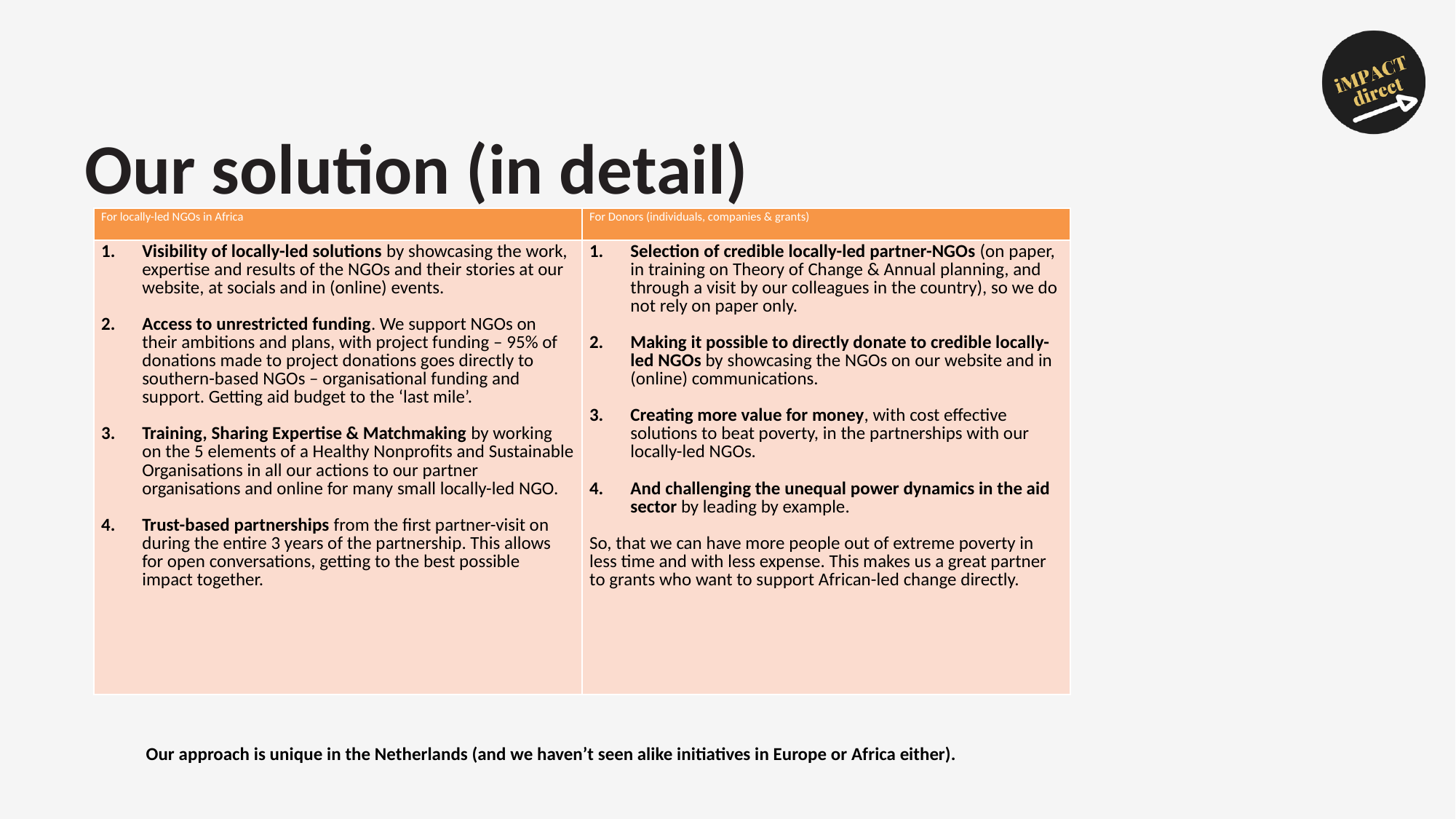

Our solution (in detail)
| For locally-led NGOs in Africa | For Donors (individuals, companies & grants) |
| --- | --- |
| Visibility of locally-led solutions by showcasing the work, expertise and results of the NGOs and their stories at our website, at socials and in (online) events. Access to unrestricted funding. We support NGOs on their ambitions and plans, with project funding – 95% of donations made to project donations goes directly to southern-based NGOs – organisational funding and support. Getting aid budget to the ‘last mile’. Training, Sharing Expertise & Matchmaking by working on the 5 elements of a Healthy Nonprofits and Sustainable Organisations in all our actions to our partner organisations and online for many small locally-led NGO. Trust-based partnerships from the first partner-visit on during the entire 3 years of the partnership. This allows for open conversations, getting to the best possible impact together. | Selection of credible locally-led partner-NGOs (on paper, in training on Theory of Change & Annual planning, and through a visit by our colleagues in the country), so we do not rely on paper only. Making it possible to directly donate to credible locally-led NGOs by showcasing the NGOs on our website and in (online) communications. Creating more value for money, with cost effective solutions to beat poverty, in the partnerships with our locally-led NGOs. And challenging the unequal power dynamics in the aid sector by leading by example.   So, that we can have more people out of extreme poverty in less time and with less expense. This makes us a great partner to grants who want to support African-led change directly. |
Our approach is unique in the Netherlands (and we haven’t seen alike initiatives in Europe or Africa either).